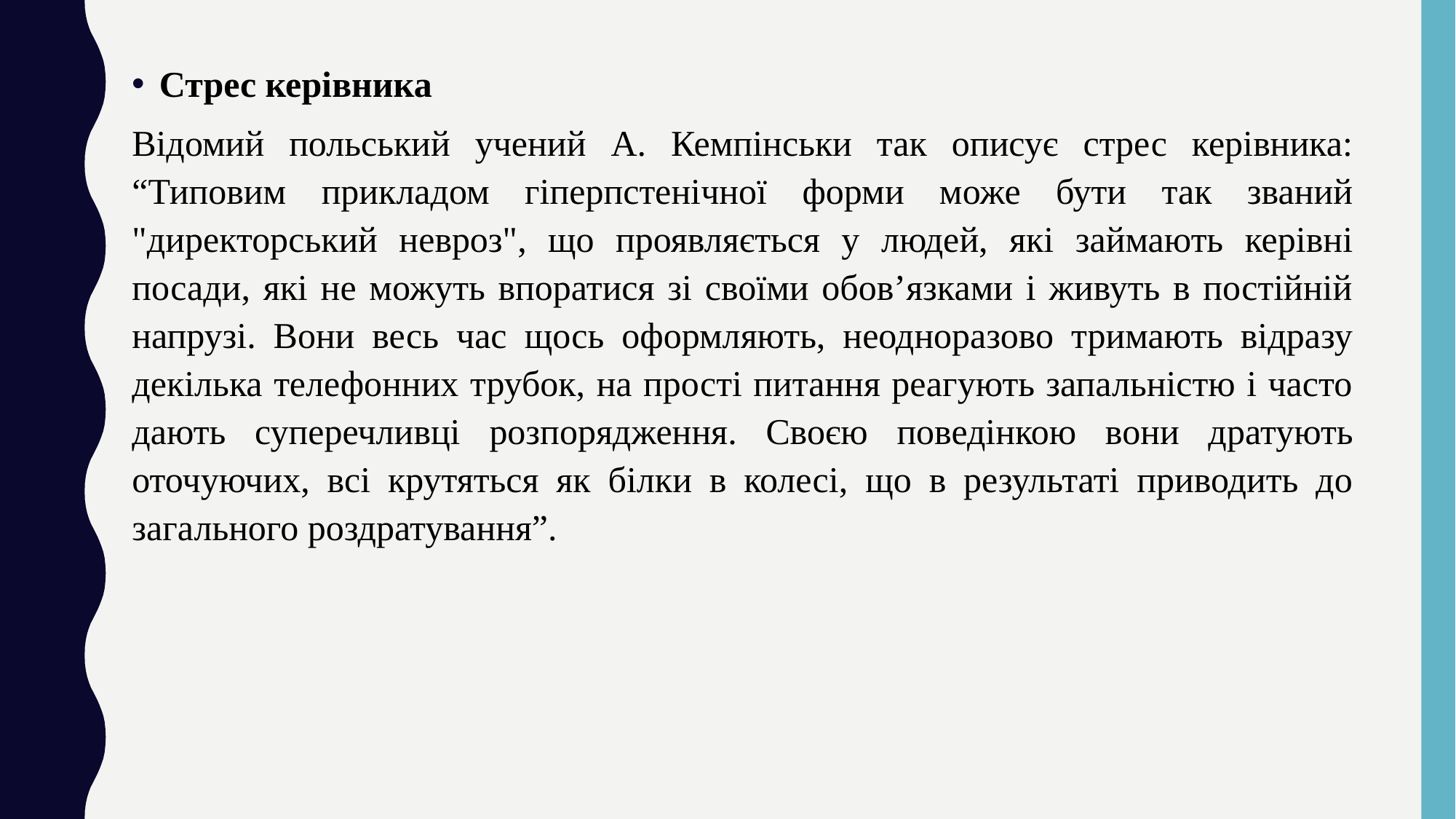

Стрес керівника
Відомий польський учений А. Кемпінськи так описує стрес керівника: “Типовим прикладом гіперпстенічної форми може бути так званий "директорський невроз", що проявляється у людей, які займають керівні посади, які не можуть впоратися зі своїми обов’язками і живуть в постійній напрузі. Вони весь час щось оформляють, неодноразово тримають відразу декілька телефонних трубок, на прості питання реагують запальністю і часто дають суперечливці розпорядження. Своєю поведінкою вони дратують оточуючих, всі крутяться як білки в колесі, що в результаті приводить до загального роздратування”.